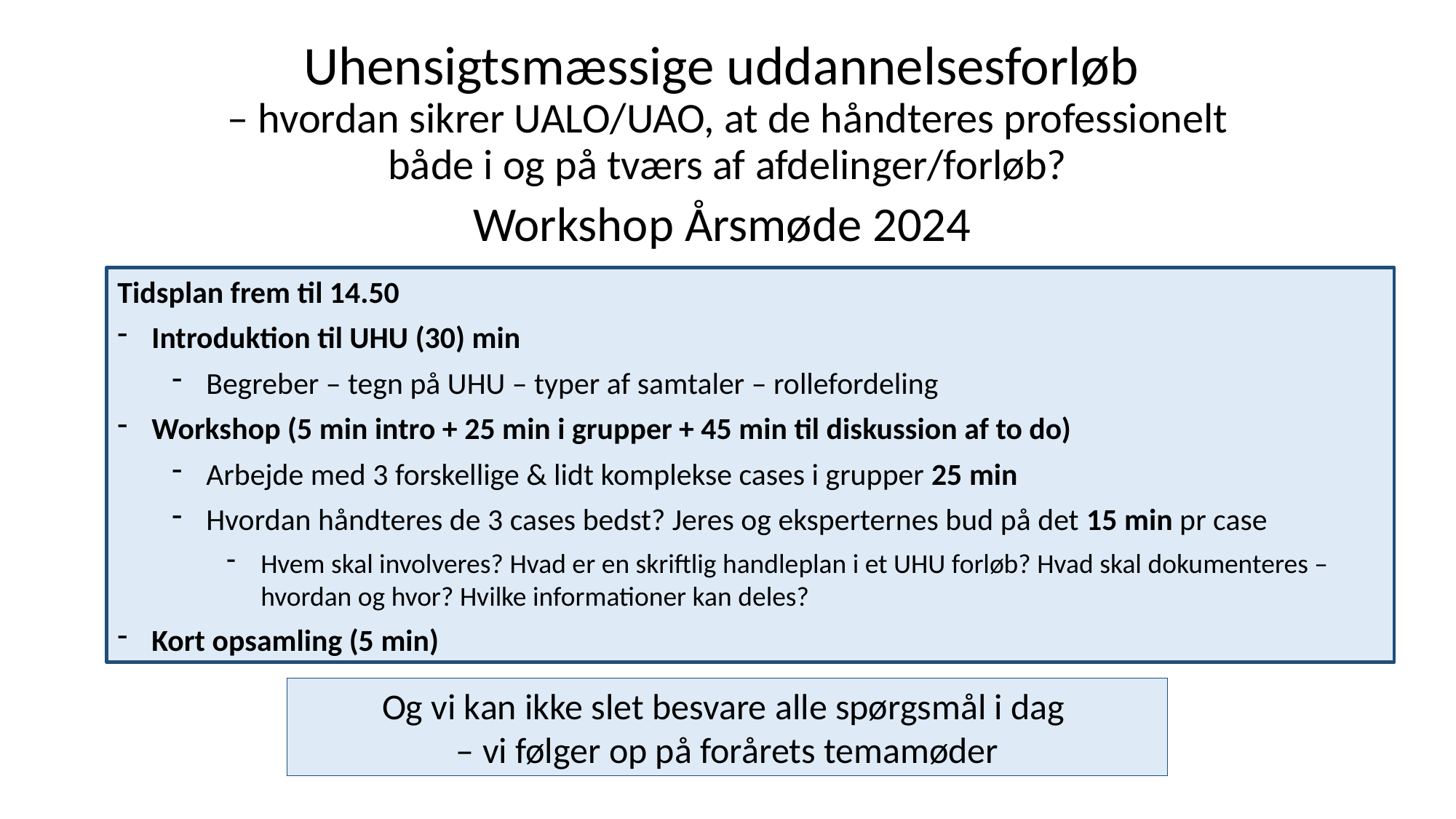

# Uhensigtsmæssige uddannelsesforløb – hvordan sikrer UALO/UAO, at de håndteres professionelt både i og på tværs af afdelinger/forløb?
Workshop Årsmøde 2024
Tidsplan frem til 14.50
Introduktion til UHU (30) min
Begreber – tegn på UHU – typer af samtaler – rollefordeling
Workshop (5 min intro + 25 min i grupper + 45 min til diskussion af to do)
Arbejde med 3 forskellige & lidt komplekse cases i grupper 25 min
Hvordan håndteres de 3 cases bedst? Jeres og eksperternes bud på det 15 min pr case
Hvem skal involveres? Hvad er en skriftlig handleplan i et UHU forløb? Hvad skal dokumenteres – hvordan og hvor? Hvilke informationer kan deles?
Kort opsamling (5 min)
Og vi kan ikke slet besvare alle spørgsmål i dag
– vi følger op på forårets temamøder